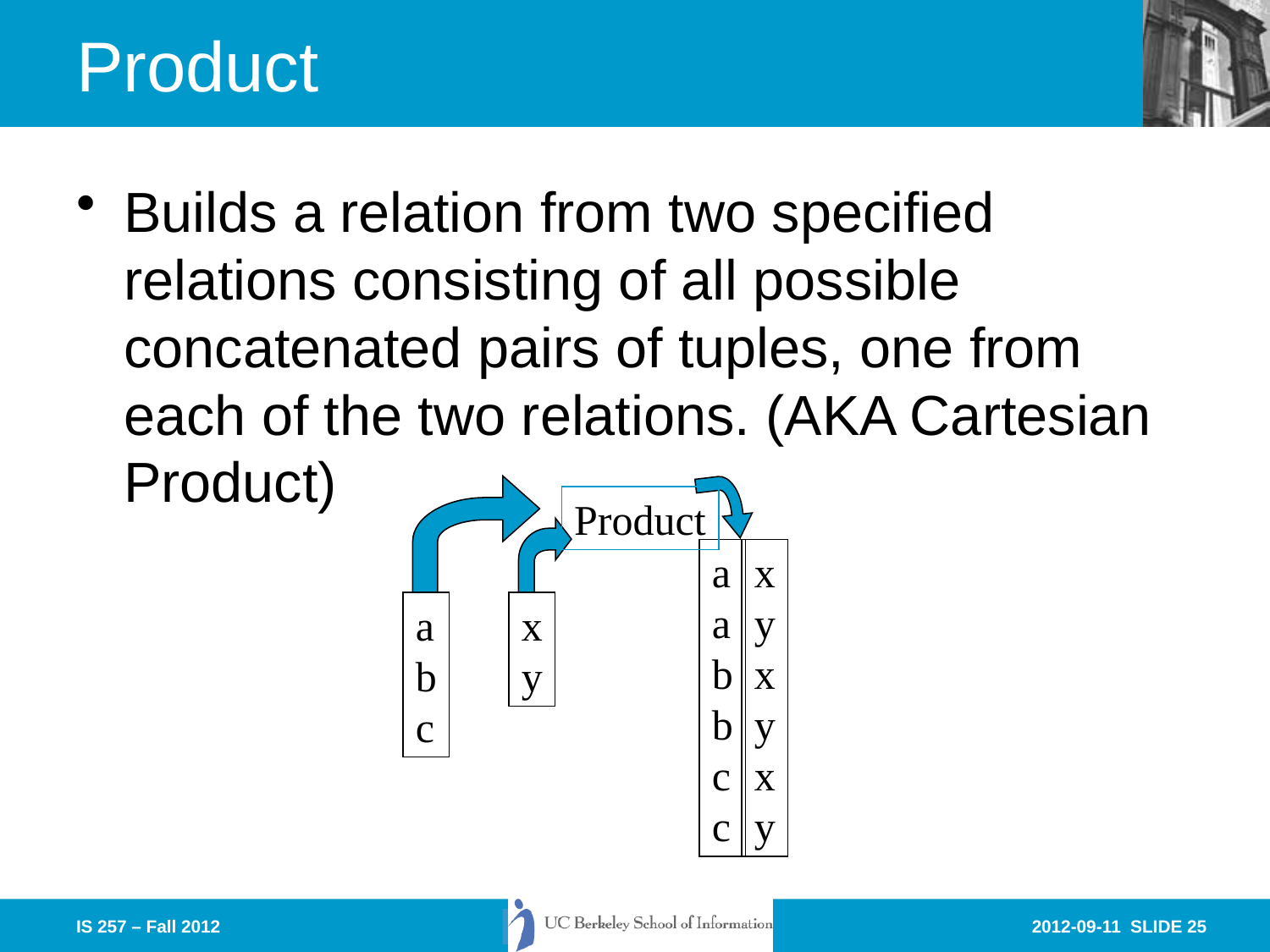

# Product
Builds a relation from two specified relations consisting of all possible concatenated pairs of tuples, one from each of the two relations. (AKA Cartesian Product)

Product

a
a
b
b
c
c
x
y
x
y
x
y
a
b
c
x
y
IS 257 – Fall 2012